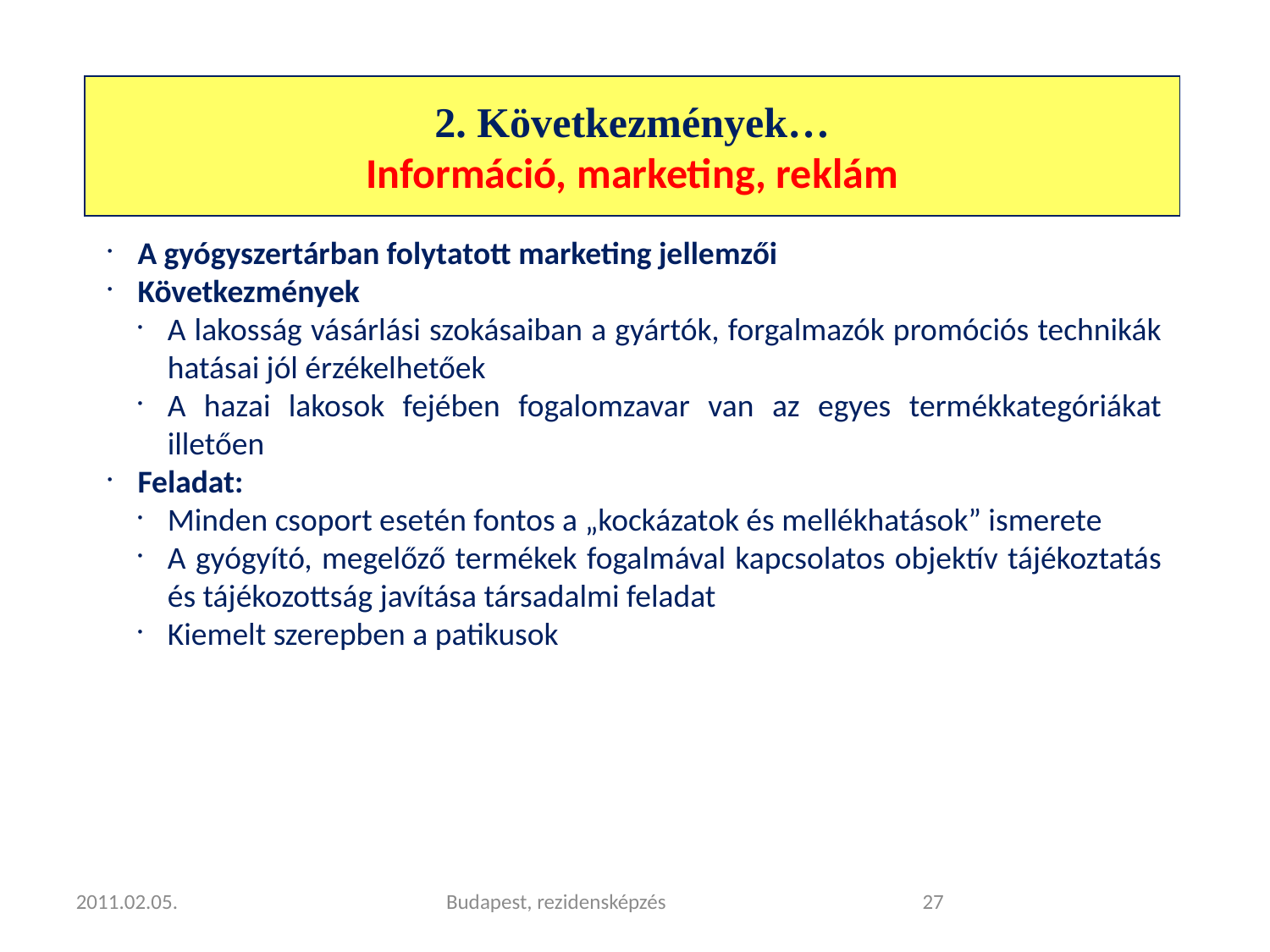

2. Következmények…
Információ, marketing, reklám

A gyógyszertárban folytatott marketing jellemzői
Következmények
A lakosság vásárlási szokásaiban a gyártók, forgalmazók promóciós technikák hatásai jól érzékelhetőek
A hazai lakosok fejében fogalomzavar van az egyes termékkategóriákat illetően
Feladat:
Minden csoport esetén fontos a „kockázatok és mellékhatások” ismerete
A gyógyító, megelőző termékek fogalmával kapcsolatos objektív tájékoztatás és tájékozottság javítása társadalmi feladat
Kiemelt szerepben a patikusok
2011.02.05.
Budapest, rezidensképzés
27